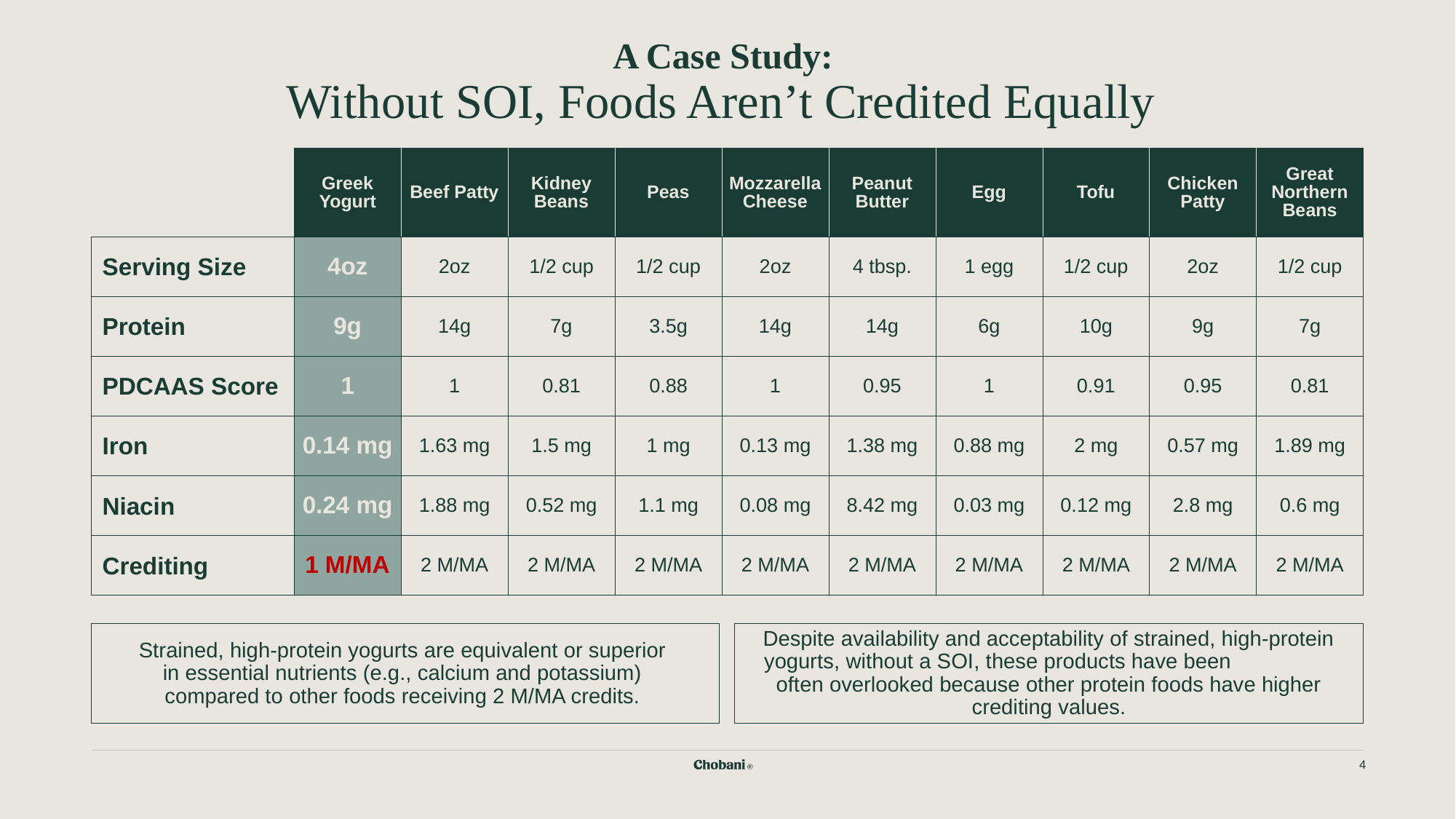

# A Case Study: Without SOI, Foods Aren’t Credited Equally
|  | Greek Yogurt | Beef Patty | Kidney Beans | Peas | Mozzarella Cheese | Peanut Butter | Egg | Tofu | Chicken Patty | Great Northern Beans |
| --- | --- | --- | --- | --- | --- | --- | --- | --- | --- | --- |
| Serving Size | 4oz | 2oz | 1/2 cup | 1/2 cup | 2oz | 4 tbsp. | 1 egg | 1/2 cup | 2oz | 1/2 cup |
| Protein | 9g | 14g | 7g | 3.5g | 14g | 14g | 6g | 10g | 9g | 7g |
| PDCAAS Score | 1 | 1 | 0.81 | 0.88 | 1 | 0.95 | 1 | 0.91 | 0.95 | 0.81 |
| Iron | 0.14 mg | 1.63 mg | 1.5 mg | 1 mg | 0.13 mg | 1.38 mg | 0.88 mg | 2 mg | 0.57 mg | 1.89 mg |
| Niacin | 0.24 mg | 1.88 mg | 0.52 mg | 1.1 mg | 0.08 mg | 8.42 mg | 0.03 mg | 0.12 mg | 2.8 mg | 0.6 mg |
| Crediting | 1 M/MA | 2 M/MA | 2 M/MA | 2 M/MA | 2 M/MA | 2 M/MA | 2 M/MA | 2 M/MA | 2 M/MA | 2 M/MA |
Strained, high-protein yogurts are equivalent or superior
in essential nutrients (e.g., calcium and potassium)
compared to other foods receiving 2 M/MA credits.
Despite availability and acceptability of strained, high-protein yogurts, without a SOI, these products have been                  often overlooked because other protein foods have higher crediting values.
4